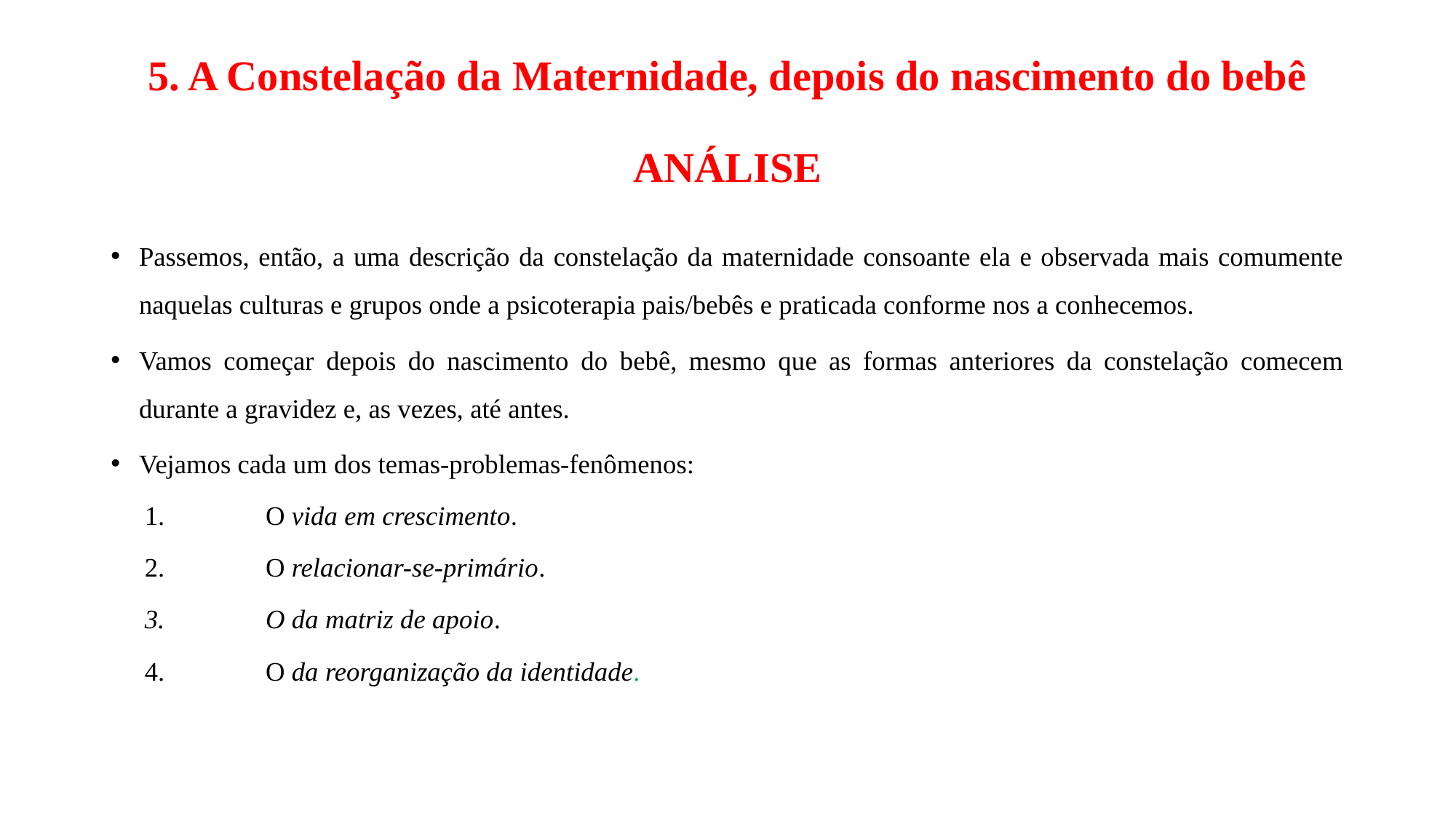

# 5. A Constelação da Maternidade, depois do nascimento do bebê ANÁLISE
Passemos, então, a uma descrição da constelação da maternidade consoante ela e observada mais comumente naquelas culturas e grupos onde a psicoterapia pais/bebês e praticada conforme nos a conhecemos.
Vamos começar depois do nascimento do bebê, mesmo que as formas anteriores da constelação comecem durante a gravidez e, as vezes, até antes.
Vejamos cada um dos temas-problemas-fenômenos:
O vida em crescimento.
O relacionar-se-primário.
O da matriz de apoio.
O da reorganização da identidade.